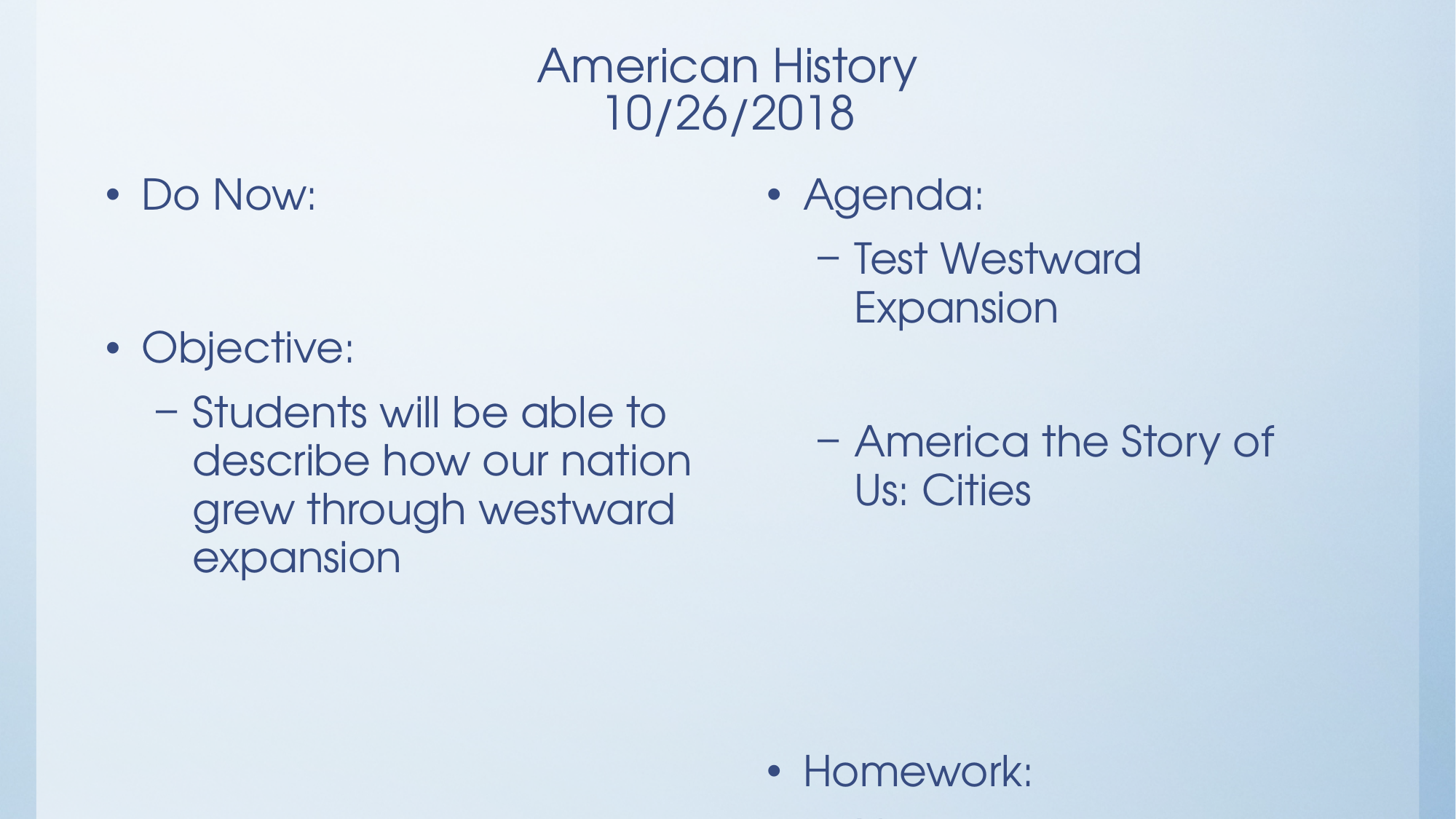

# American History 10/26/2018
Do Now:

Objective:
Students will be able to describe how our nation grew through westward expansion
Agenda:
Test Westward Expansion

America the Story of Us: Cities

Homework:
None